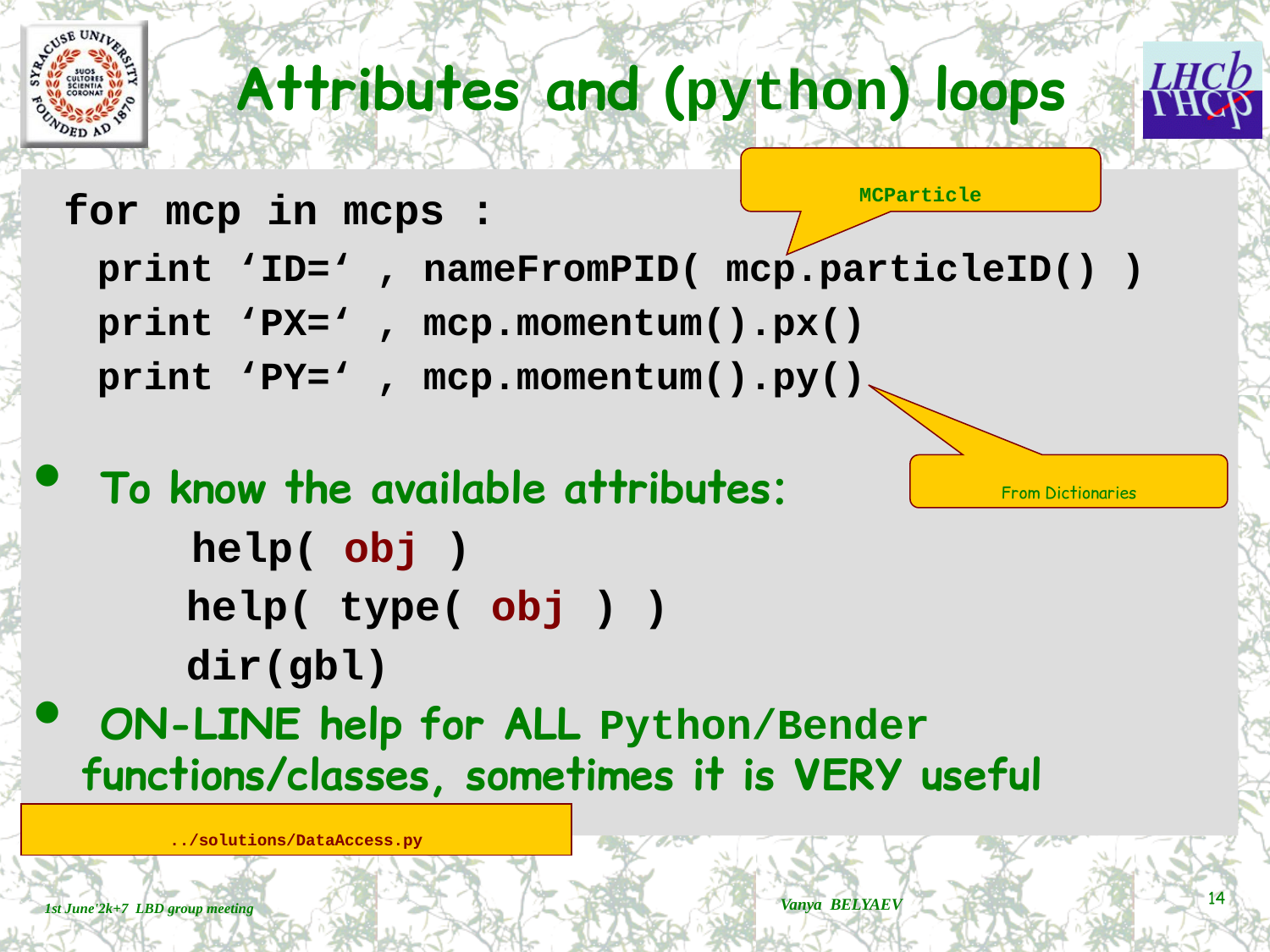

# Attributes and (python) loops
MCParticle
  for mcp in mcps :
print ‘ID=‘ , nameFromPID( mcp.particleID() )
print ‘PX=‘ , mcp.momentum().px()
print ‘PY=‘ , mcp.momentum().py()

 To know the available attributes:
  help( obj )
 help( type( obj ) )
 dir(gbl)
 ON-LINE help for ALL Python/Bender functions/classes, sometimes it is VERY useful
From Dictionaries
../solutions/DataAccess.py
Vanya  BELYAEV
14
1st June'2k+7  LBD group meeting